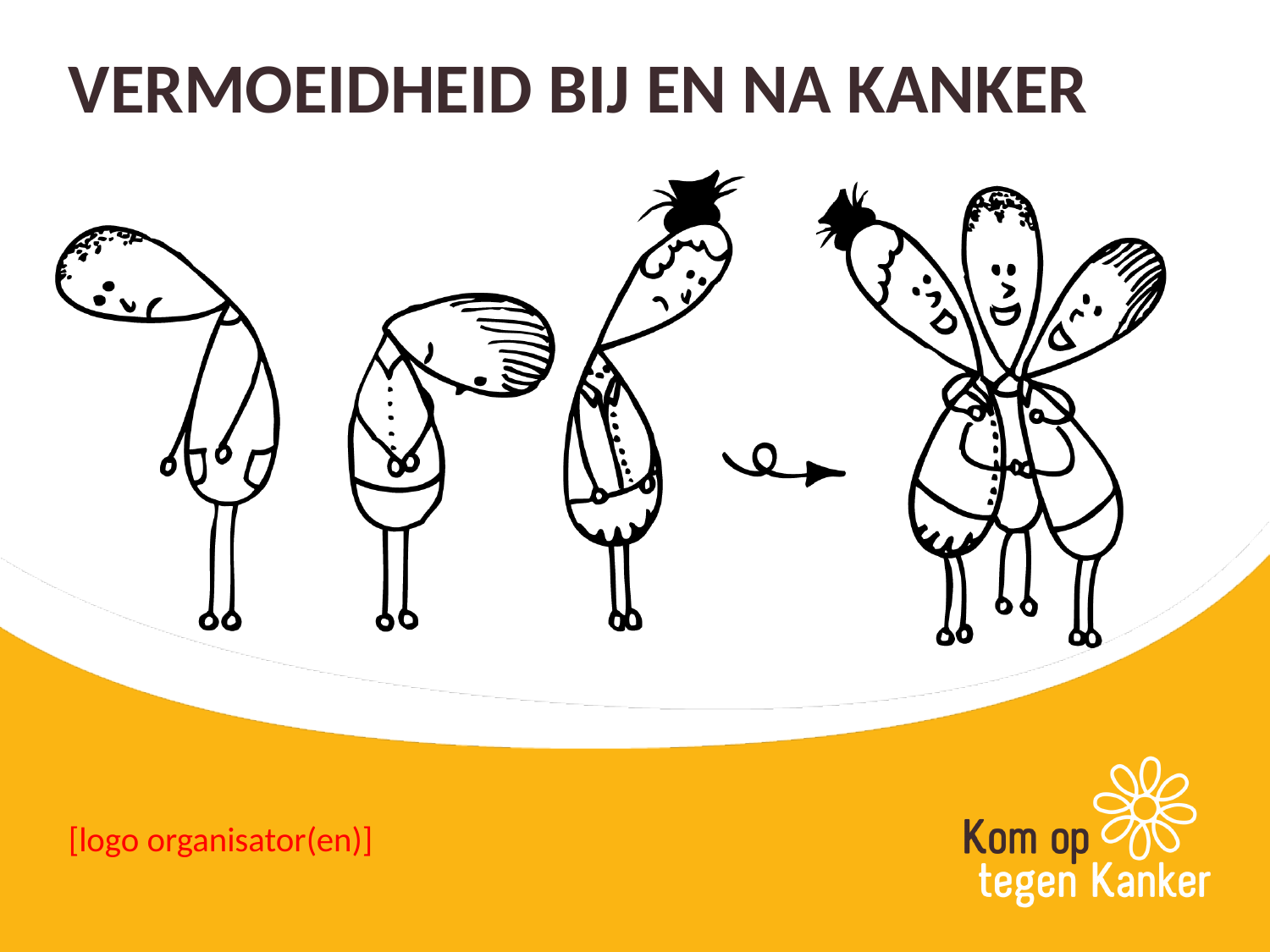

# Vermoeidheid bij en na kanker
[logo organisator(en)]